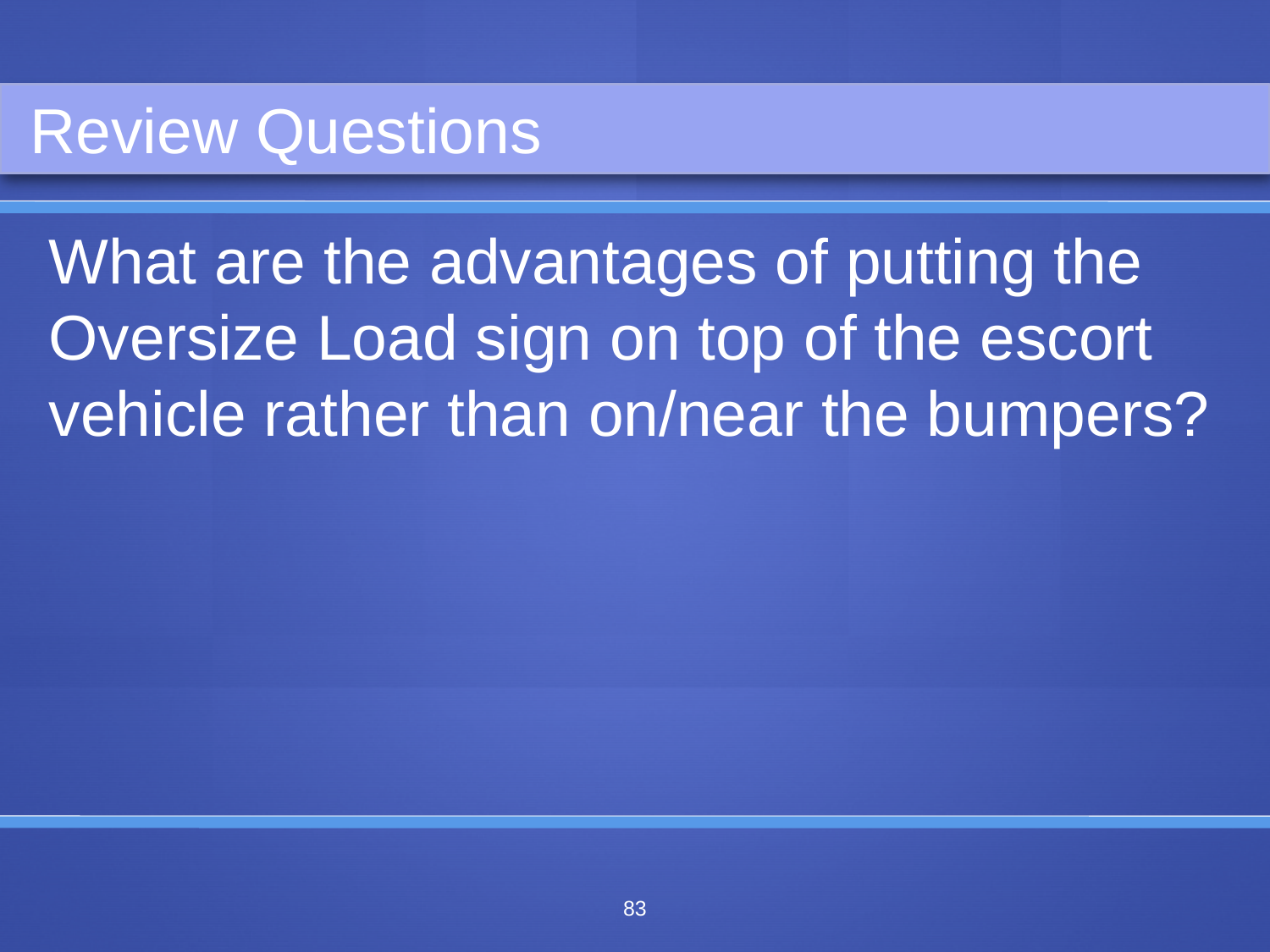

Review Questions
What are the advantages of putting the Oversize Load sign on top of the escort vehicle rather than on/near the bumpers?

83